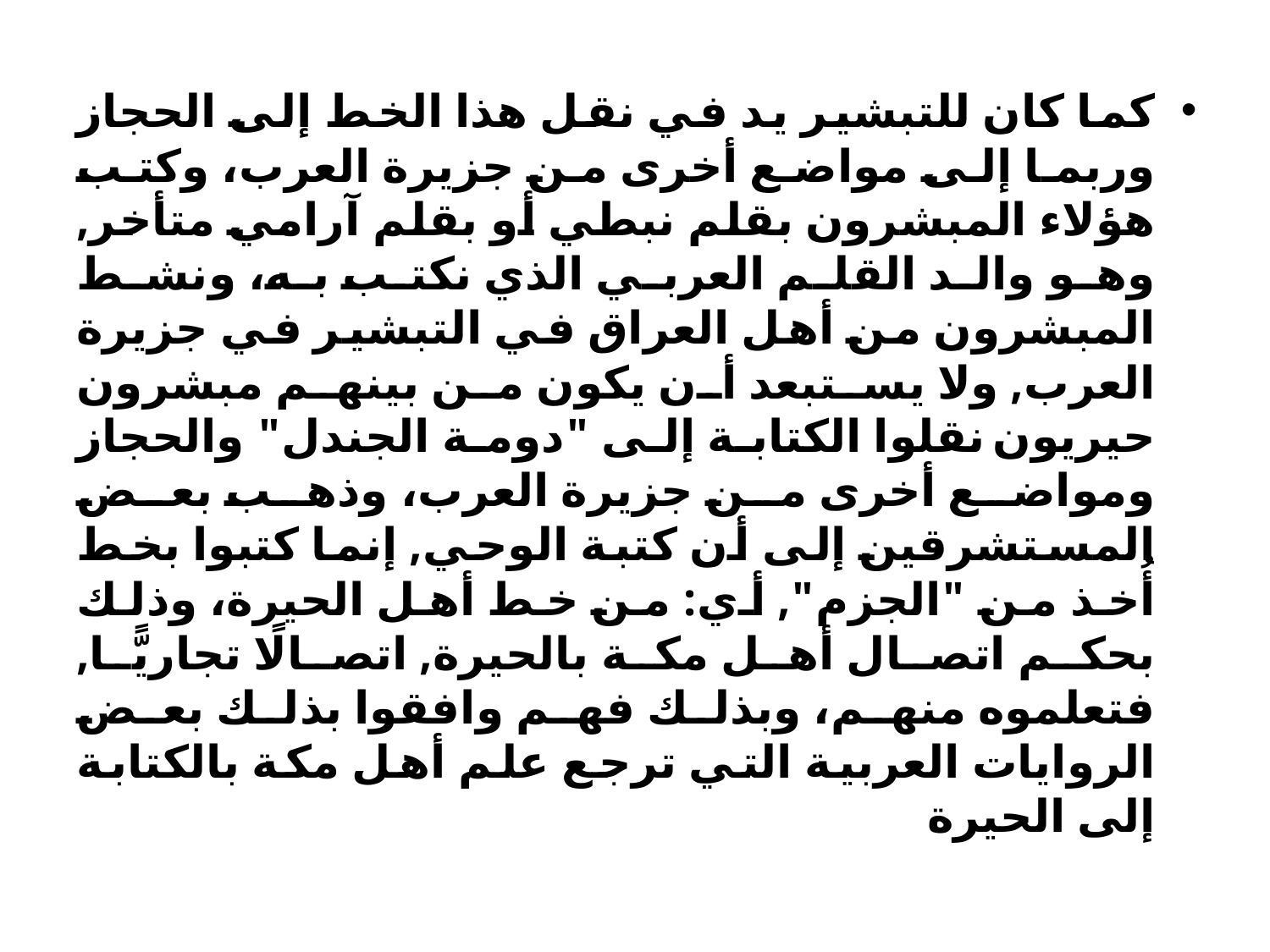

كما كان للتبشير يد في نقل هذا الخط إلى الحجاز وربما إلى مواضع أخرى من جزيرة العرب، وكتب هؤلاء المبشرون بقلم نبطي أو بقلم آرامي متأخر, وهو والد القلم العربي الذي نكتب به، ونشط المبشرون من أهل العراق في التبشير في جزيرة العرب, ولا يستبعد أن يكون من بينهم مبشرون حيريون نقلوا الكتابة إلى "دومة الجندل" والحجاز ومواضع أخرى من جزيرة العرب، وذهب بعض المستشرقين إلى أن كتبة الوحي, إنما كتبوا بخط أُخذ من "الجزم", أي: من خط أهل الحيرة، وذلك بحكم اتصال أهل مكة بالحيرة, اتصالًا تجاريًّا, فتعلموه منهم، وبذلك فهم وافقوا بذلك بعض الروايات العربية التي ترجع علم أهل مكة بالكتابة إلى الحيرة